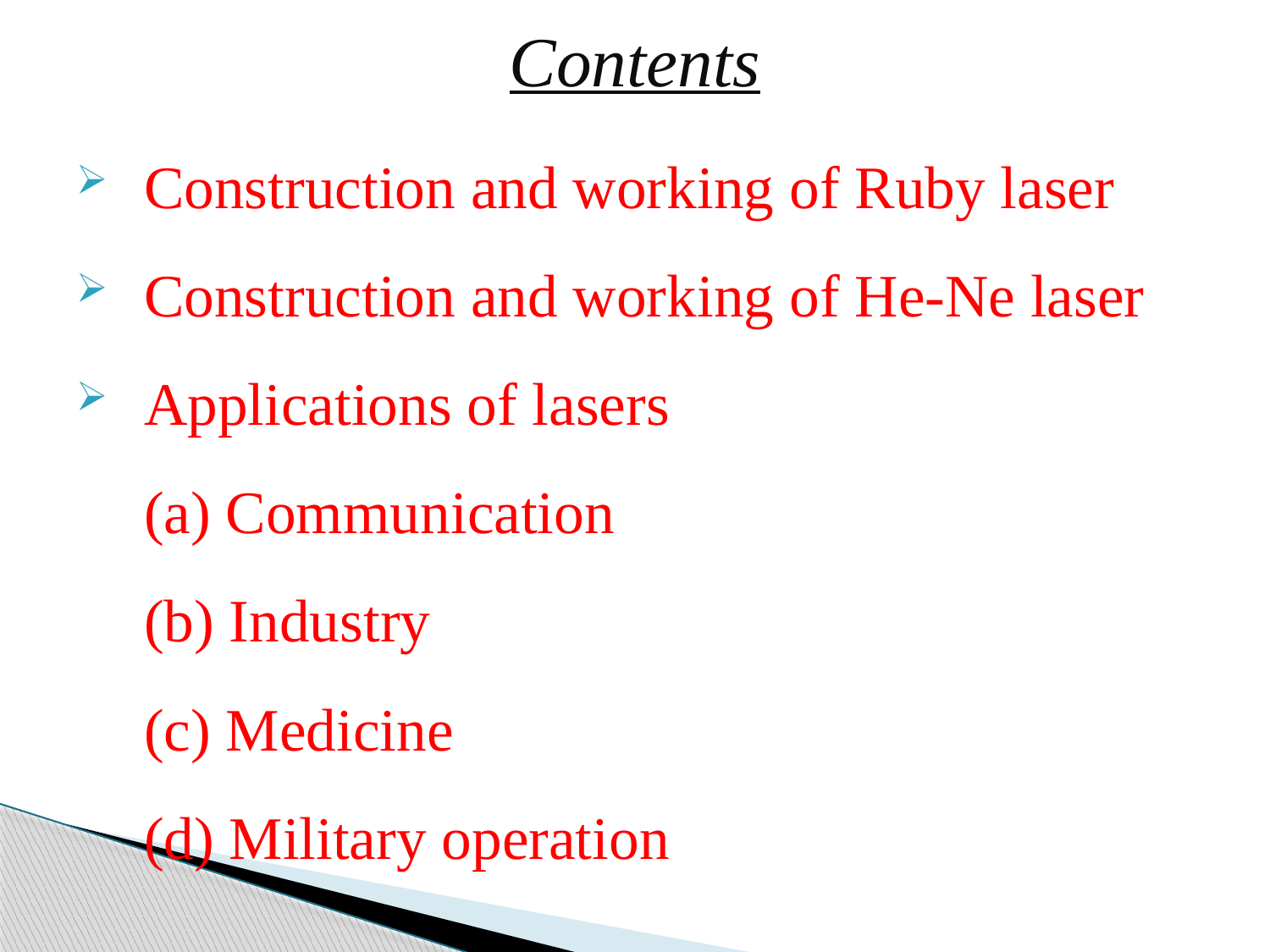

# Contents
Construction and working of Ruby laser
Construction and working of He-Ne laser
Applications of lasers
		(a) Communication
		(b) Industry
		(c) Medicine
		(d) Military operation